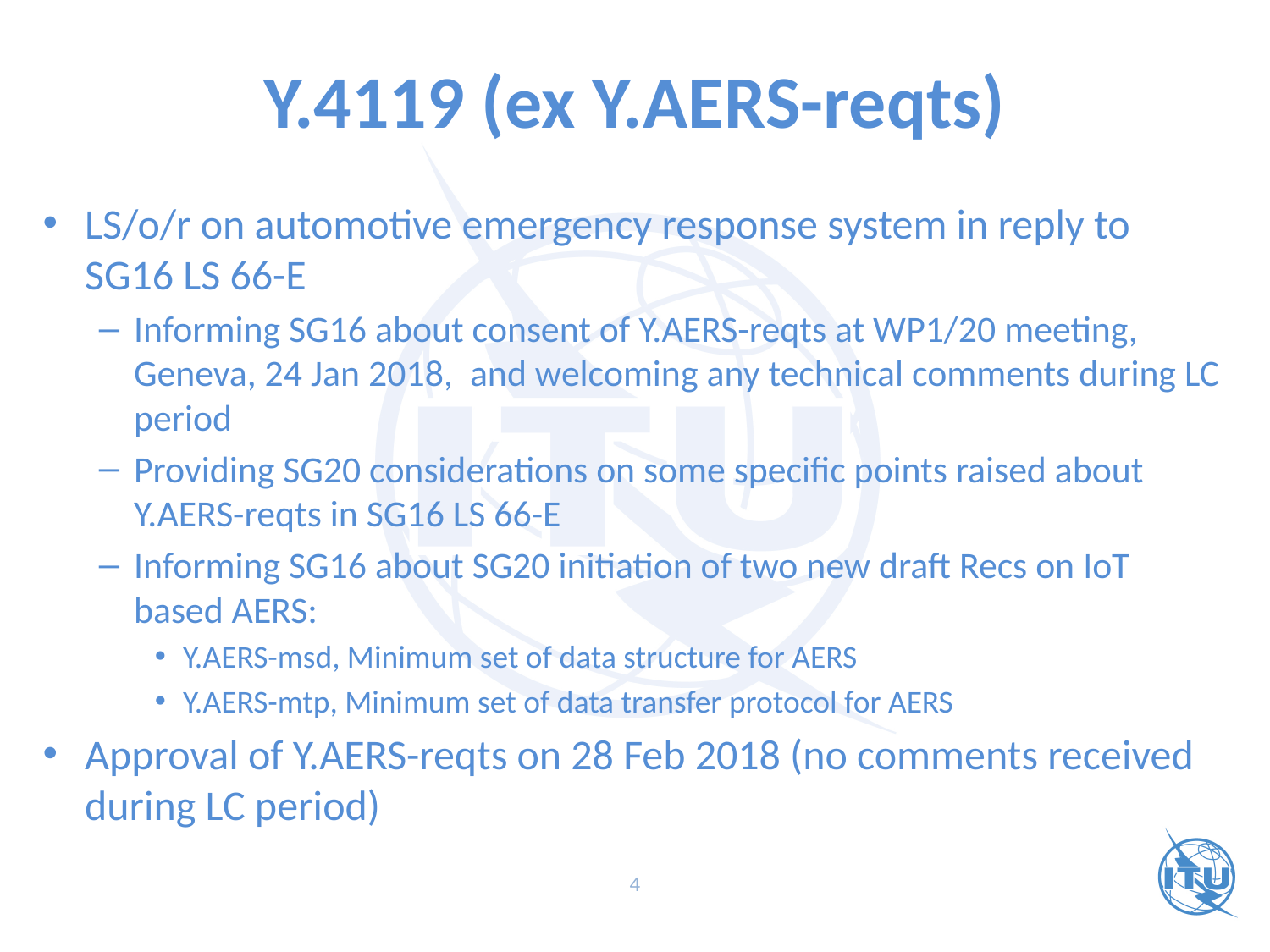

# Y.4119 (ex Y.AERS-reqts)

LS/o/r on automotive emergency response system in reply to SG16 LS 66-E
Informing SG16 about consent of Y.AERS-reqts at WP1/20 meeting, Geneva, 24 Jan 2018,  and welcoming any technical comments during LC period
Providing SG20 considerations on some specific points raised about Y.AERS-reqts in SG16 LS 66-E
Informing SG16 about SG20 initiation of two new draft Recs on IoT based AERS:
Y.AERS-msd, Minimum set of data structure for AERS
Y.AERS-mtp, Minimum set of data transfer protocol for AERS
Approval of Y.AERS-reqts on 28 Feb 2018 (no comments received during LC period)

4